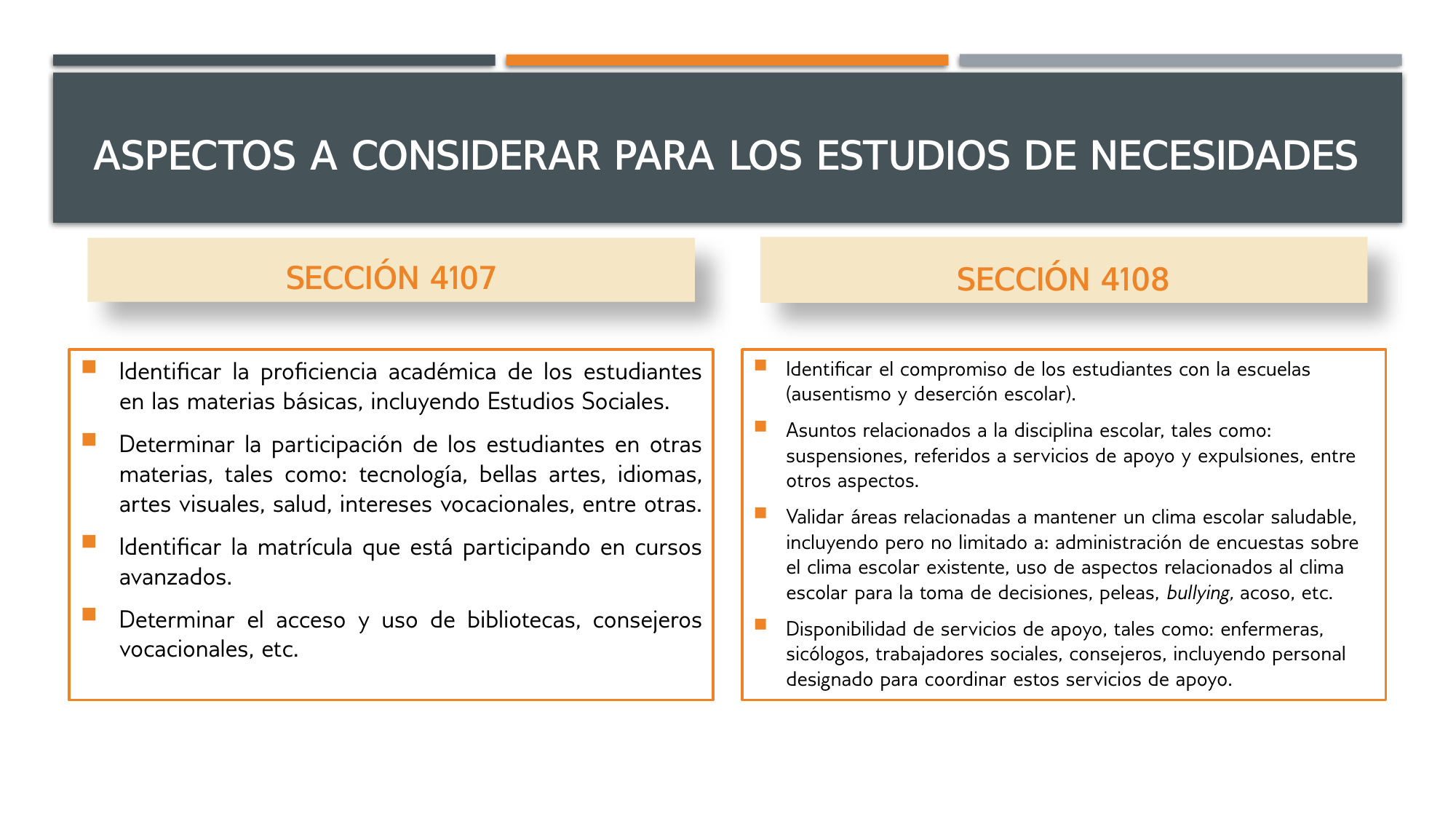

# Aspectos a considerar para los estudios de necesidades
SECCIÓN 4108
SECCIÓN 4107
Identificar la proficiencia académica de los estudiantes en las materias básicas, incluyendo Estudios Sociales.
Determinar la participación de los estudiantes en otras materias, tales como: tecnología, bellas artes, idiomas, artes visuales, salud, intereses vocacionales, entre otras.
Identificar la matrícula que está participando en cursos avanzados.
Determinar el acceso y uso de bibliotecas, consejeros vocacionales, etc.

Identificar el compromiso de los estudiantes con la escuelas (ausentismo y deserción escolar).
Asuntos relacionados a la disciplina escolar, tales como: suspensiones, referidos a servicios de apoyo y expulsiones, entre otros aspectos.
Validar áreas relacionadas a mantener un clima escolar saludable, incluyendo pero no limitado a: administración de encuestas sobre el clima escolar existente, uso de aspectos relacionados al clima escolar para la toma de decisiones, peleas, bullying, acoso, etc.
Disponibilidad de servicios de apoyo, tales como: enfermeras, sicólogos, trabajadores sociales, consejeros, incluyendo personal designado para coordinar estos servicios de apoyo.